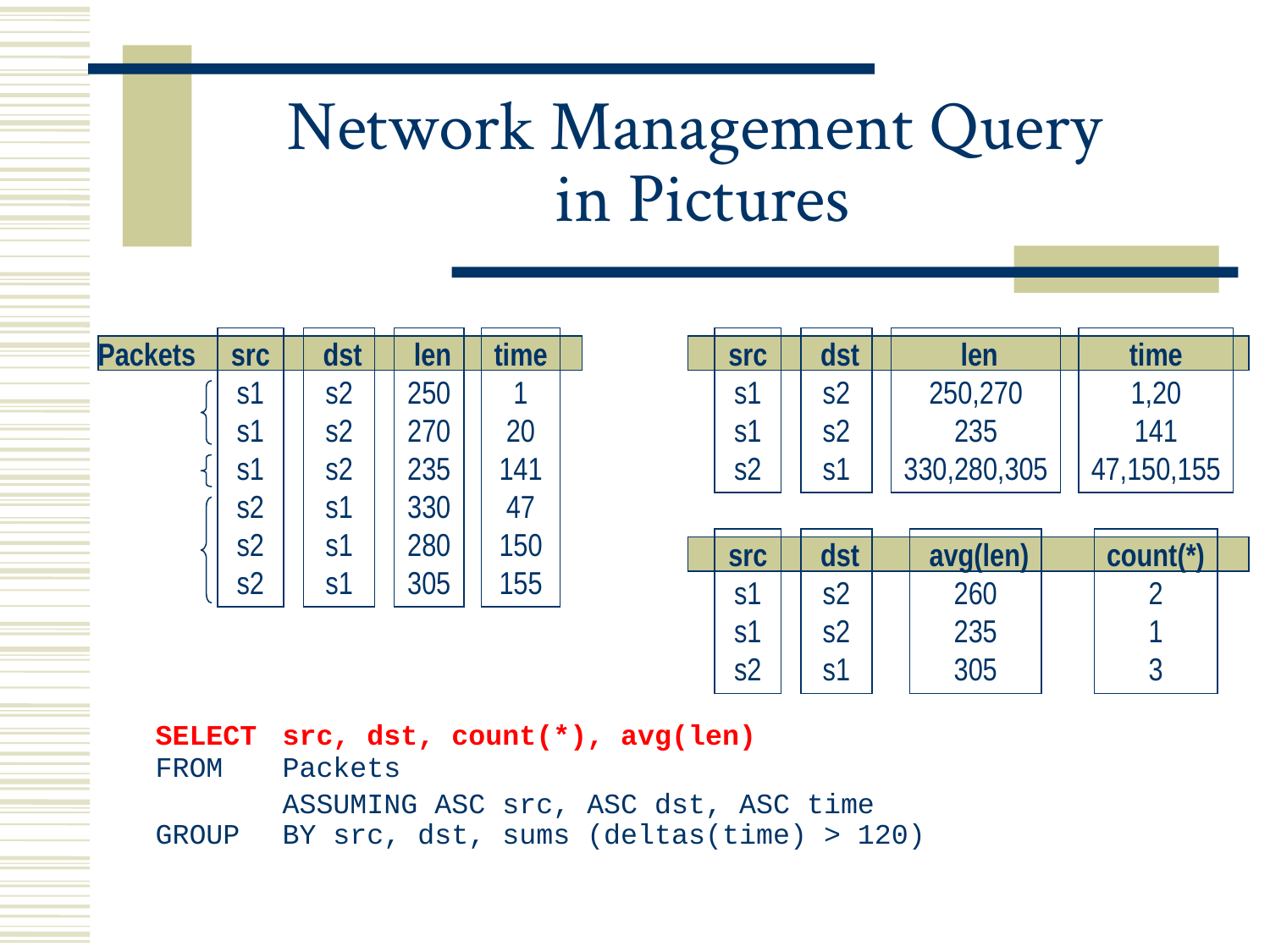

# Network Management Query in Pictures
Packets
src
s1
s1
s1
s2
s2
s2
 dst
s2
s2
s2
s1
s1
s1
 len
250
270
235
330
280
305
time
1
20
141
47
150
155
src
s1
s1
s2
 dst
s2
s2
s1
 len
250,270
235
330,280,305
time
1,20
141
47,150,155

src
s1
s1
s2
 dst
s2
s2
s1
 avg(len)
260
235
305
count(*)
2
1
3

	SELECT	src, dst, count(*), avg(len)
FROM	Packets
		ASSUMING ASC src, ASC dst, ASC time
GROUP  	BY src, dst, sums (deltas(time) > 120)